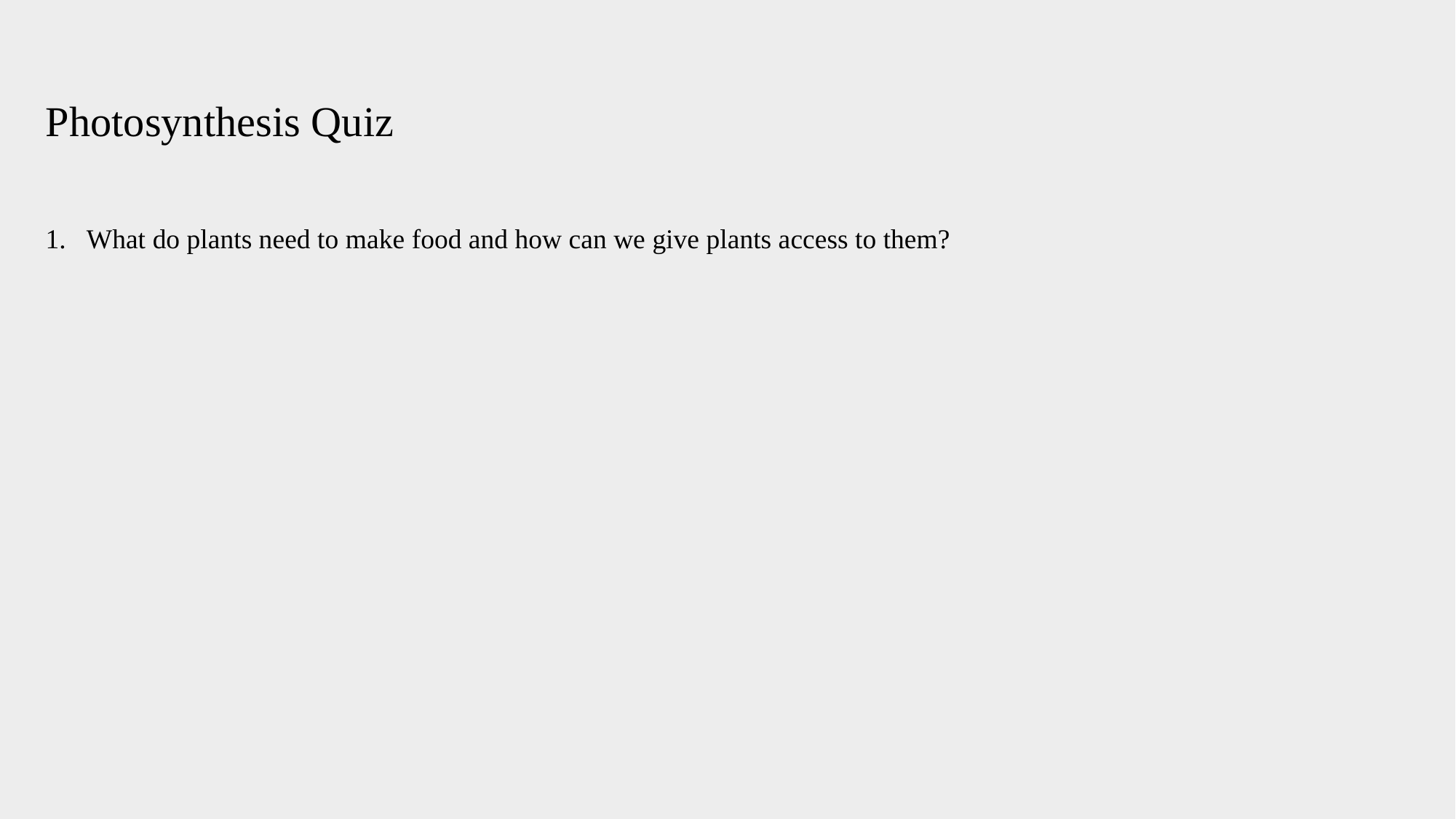

Photosynthesis Quiz
What do plants need to make food and how can we give plants access to them?